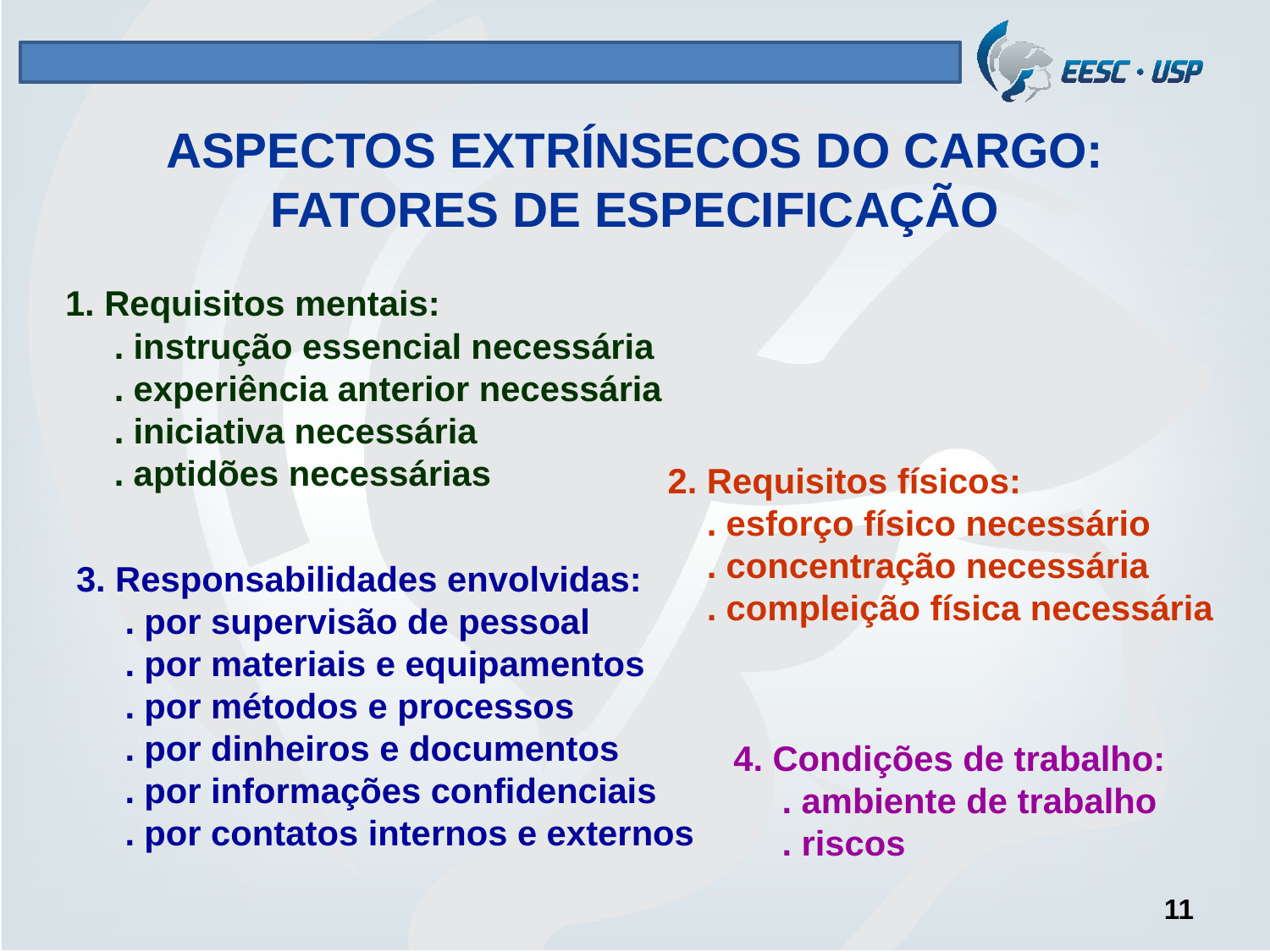

ASPECTOS EXTRÍNSECOS DO CARGO: FATORES DE ESPECIFICAÇÃO

1. Requisitos mentais:
     . instrução essencial necessária
     . experiência anterior necessária
     . iniciativa necessária
     . aptidões necessárias
 2. Requisitos físicos:
     . esforço físico necessário
     . concentração necessária
     . compleição física necessária
3. Responsabilidades envolvidas:
     . por supervisão de pessoal
     . por materiais e equipamentos
     . por métodos e processos
     . por dinheiros e documentos
     . por informações confidenciais
     . por contatos internos e externos

4. Condições de trabalho:
     . ambiente de trabalho
     . riscos
11